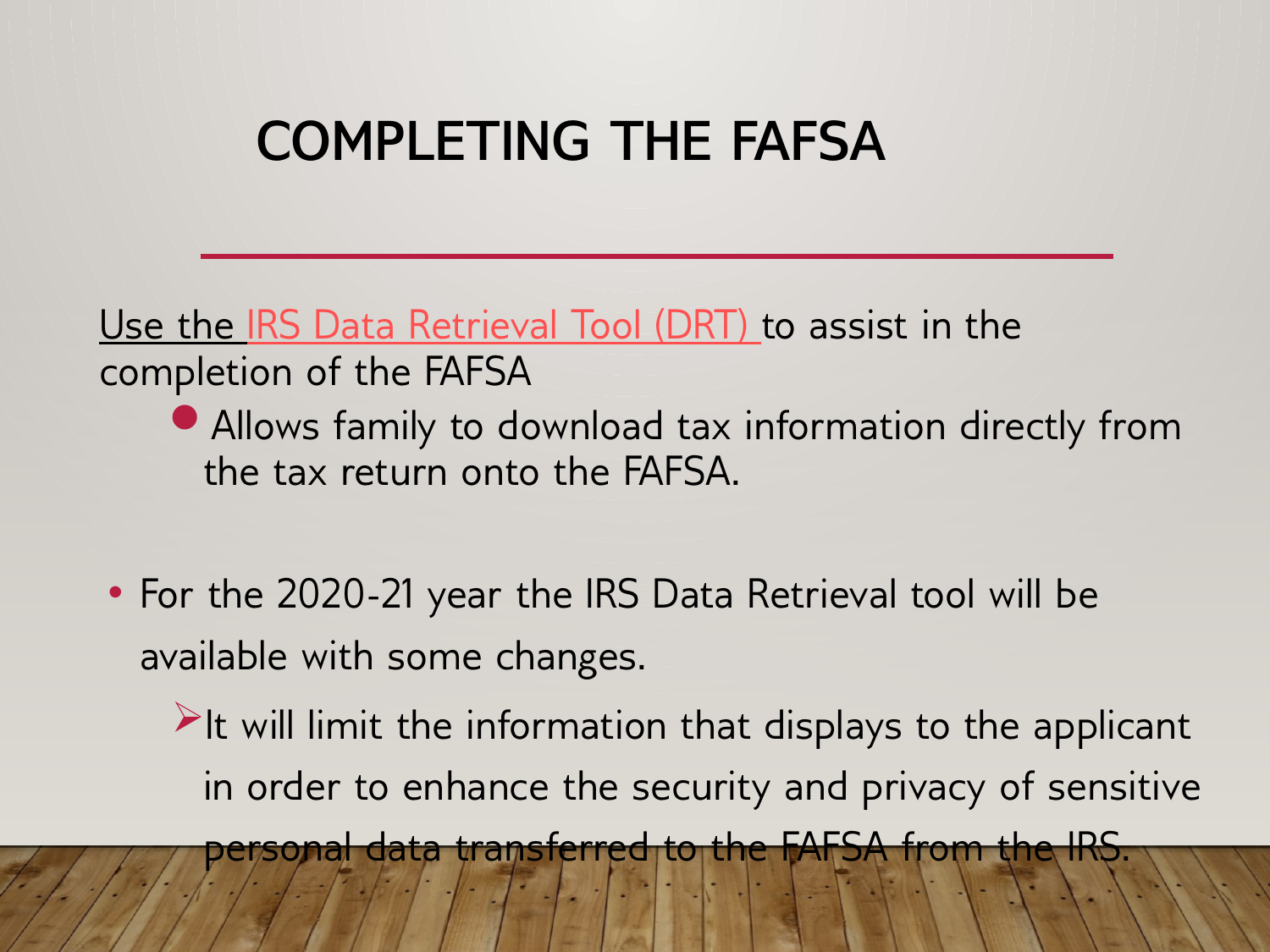

# Completing the FAFSA

Use the IRS Data Retrieval Tool (DRT) to assist in the completion of the FAFSA
Allows family to download tax information directly from the tax return onto the FAFSA.

For the 2020-21 year the IRS Data Retrieval tool will be available with some changes.
It will limit the information that displays to the applicant in order to enhance the security and privacy of sensitive personal data transferred to the FAFSA from the IRS.